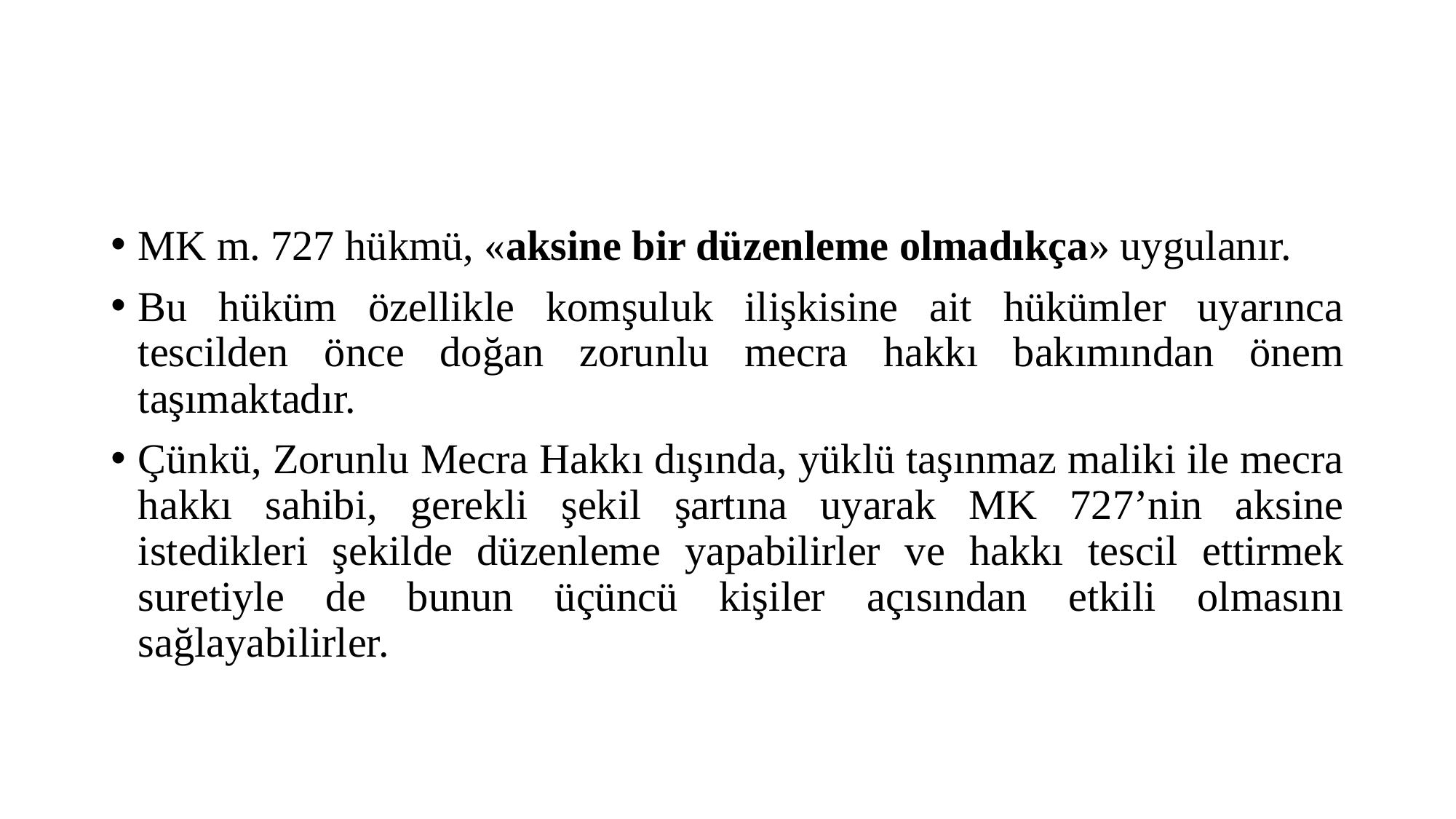

#
MK m. 727 hükmü, «aksine bir düzenleme olmadıkça» uygulanır.
Bu hüküm özellikle komşuluk ilişkisine ait hükümler uyarınca tescilden önce doğan zorunlu mecra hakkı bakımından önem taşımaktadır.
Çünkü, Zorunlu Mecra Hakkı dışında, yüklü taşınmaz maliki ile mecra hakkı sahibi, gerekli şekil şartına uyarak MK 727’nin aksine istedikleri şekilde düzenleme yapabilirler ve hakkı tescil ettirmek suretiyle de bunun üçüncü kişiler açısından etkili olmasını sağlayabilirler.